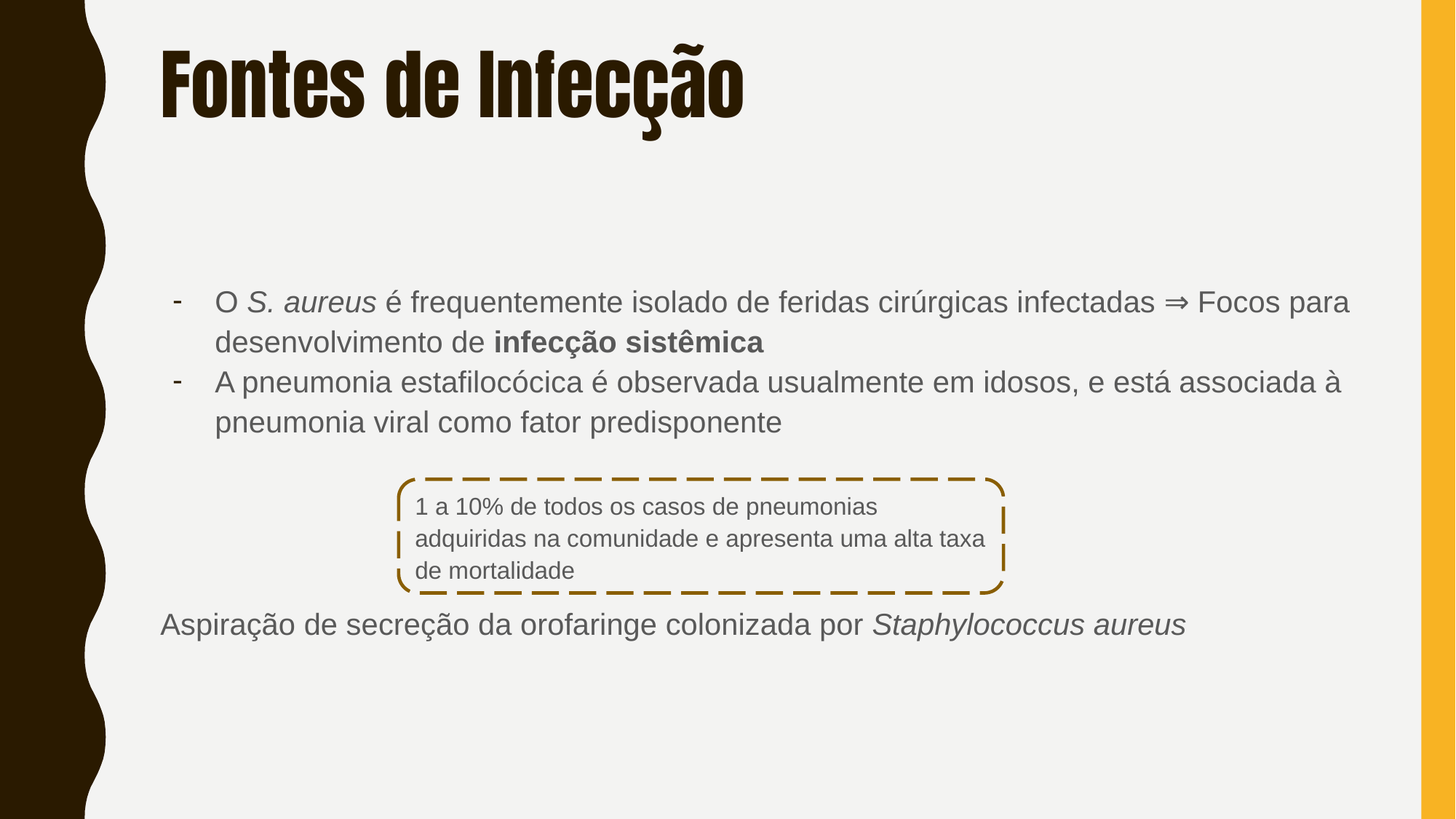

# Fontes de Infecção
O S. aureus é frequentemente isolado de feridas cirúrgicas infectadas ⇒ Focos para desenvolvimento de infecção sistêmica
A pneumonia estafilocócica é observada usualmente em idosos, e está associada à pneumonia viral como fator predisponente

Aspiração de secreção da orofaringe colonizada por Staphylococcus aureus

1 a 10% de todos os casos de pneumonias adquiridas na comunidade e apresenta uma alta taxa de mortalidade